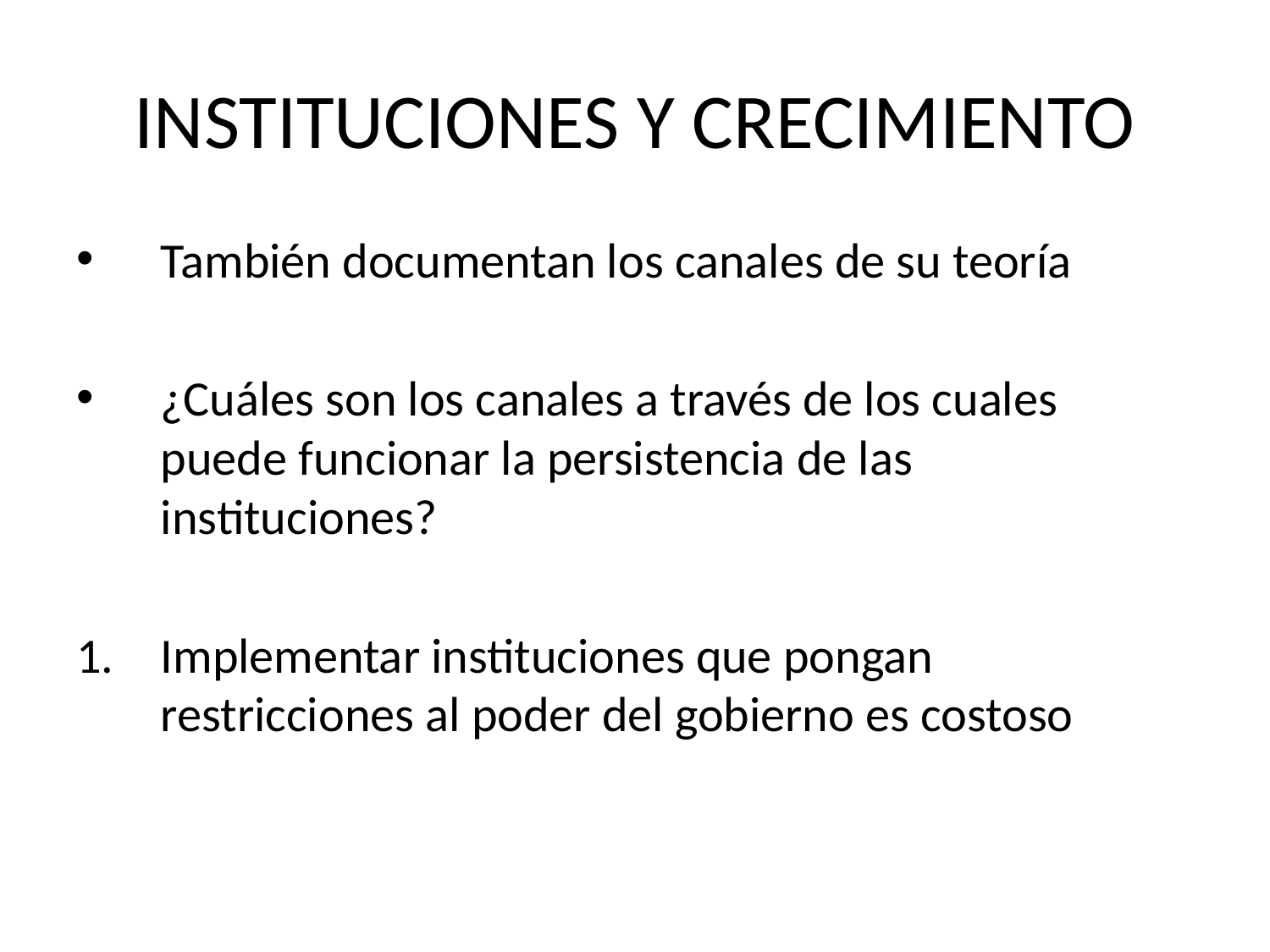

# INSTITUCIONES Y CRECIMIENTO
También documentan los canales de su teoría

¿Cuáles son los canales a través de los cuales puede funcionar la persistencia de las instituciones?

Implementar instituciones que pongan restricciones al poder del gobierno es costoso